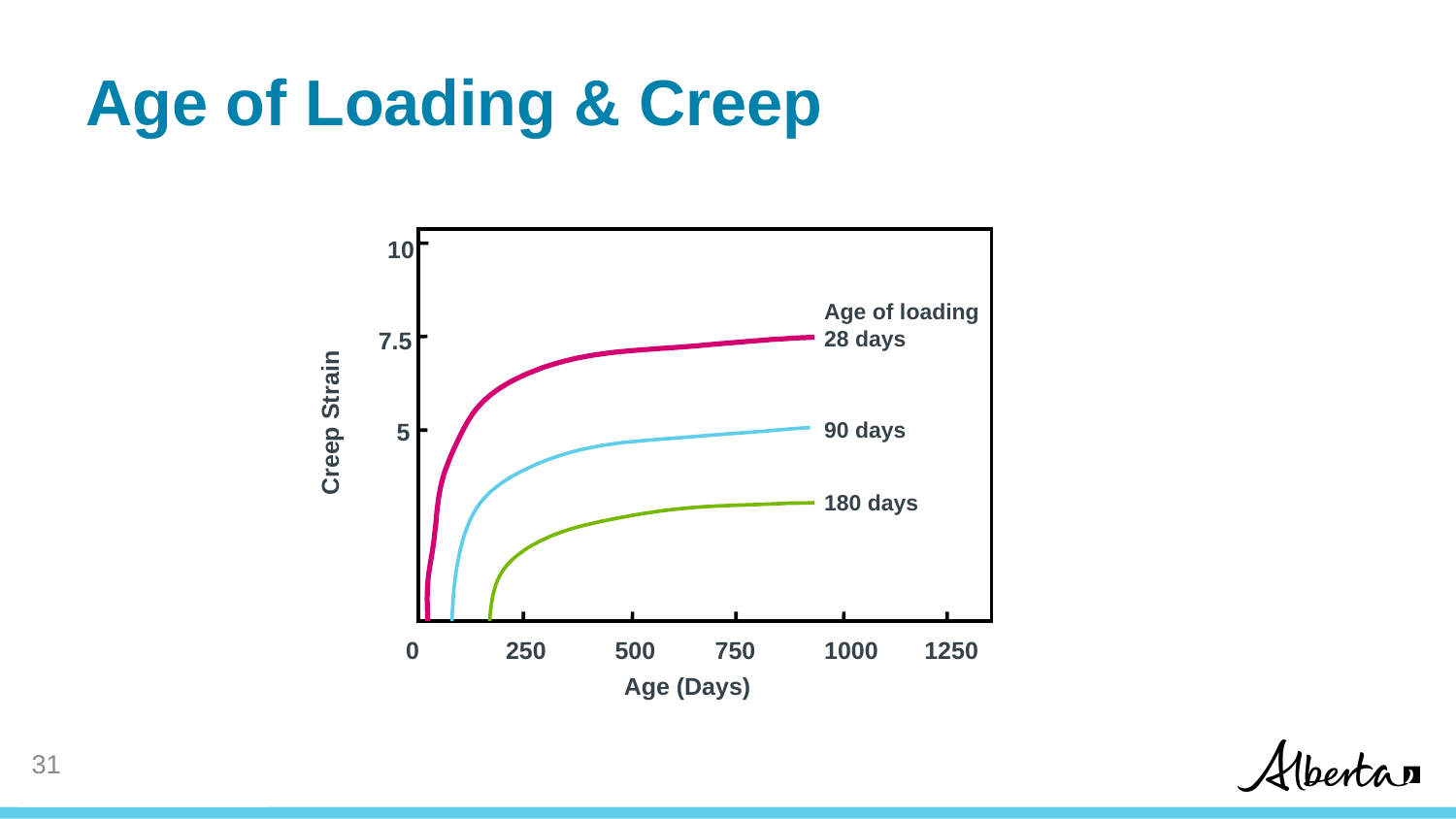

# Age of Loading & Creep
10

Age of loading
28 days
7.5

90 days
Creep Strain
5

180 days

0
250
500
750
1000
1250
Age (Days)
31